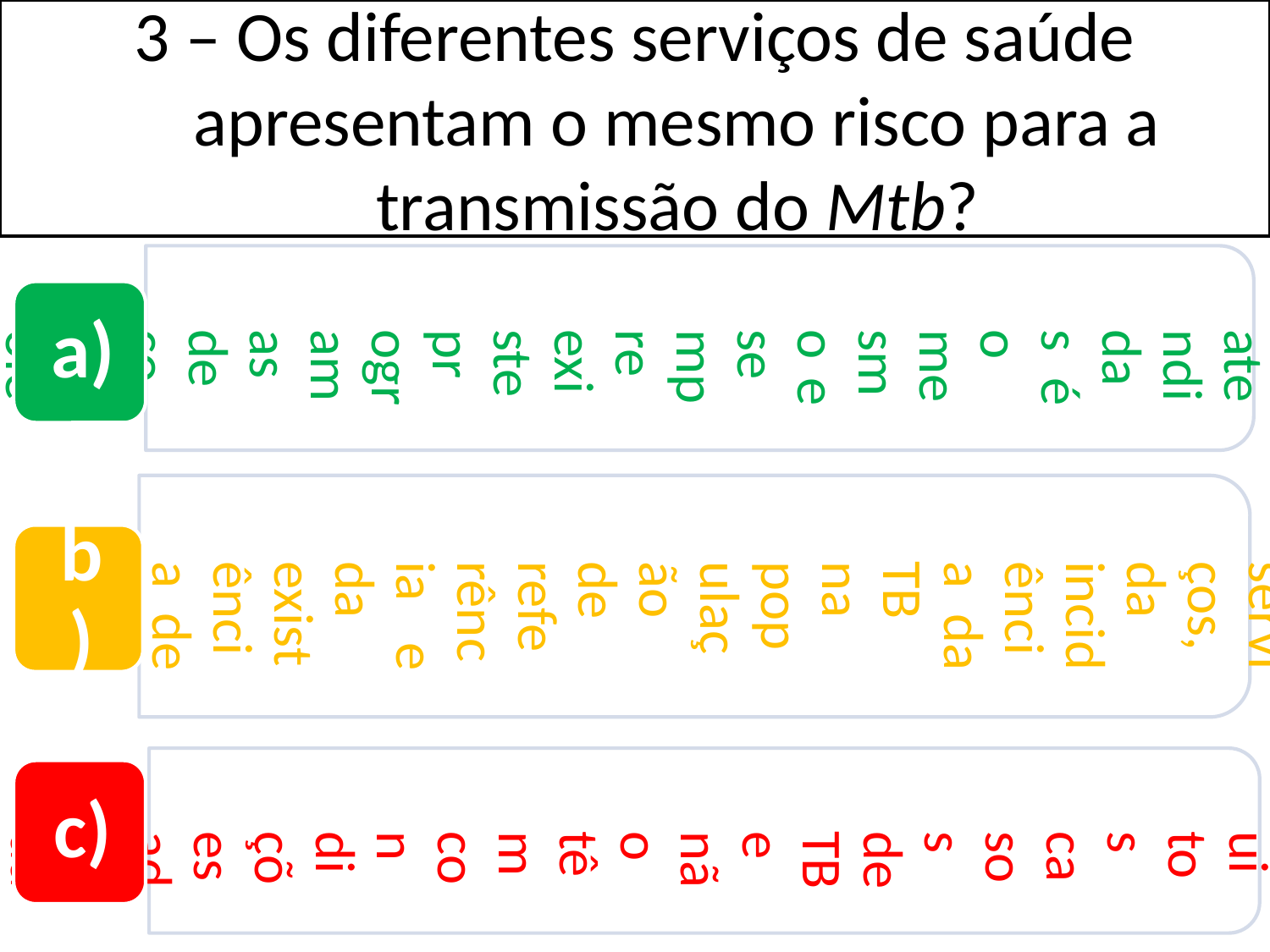

3 – Os diferentes serviços de saúde apresentam o mesmo risco para a transmissão do Mtb?
Sim, pois o perfil das pessoas atendidas é o mesmo e sempre existe programas de controle de infecção nos serviços.
Não, pois depende das características dos serviços, da incidência da TB na população de referência e da existência de programas efetivos de controle de infecção.
a)
Sim, pois todos atendem muitos casos de TB e não têm condições adequadas de controle de infecção.
b)
c)